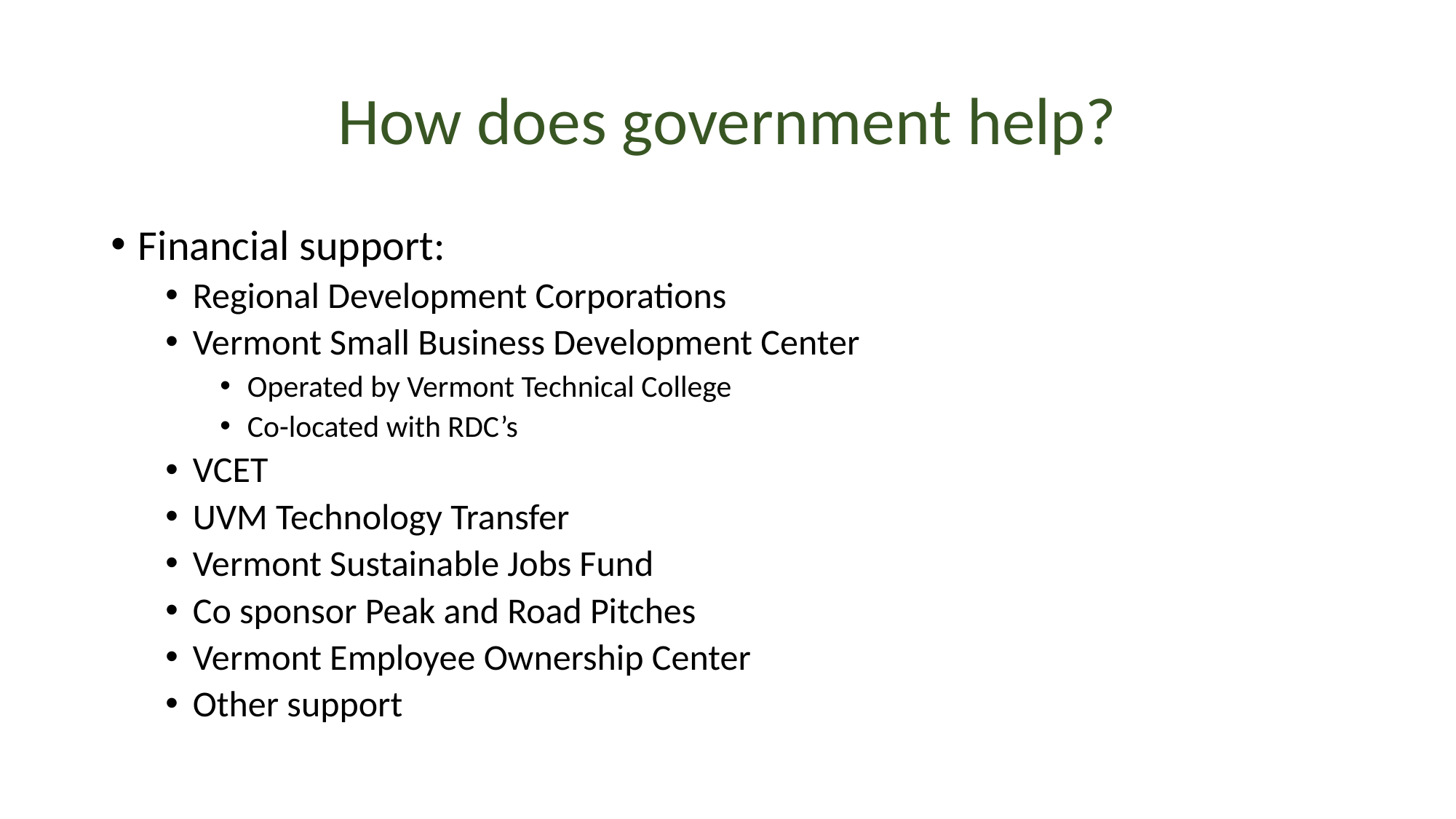

# How does government help?
Financial support:
Regional Development Corporations
Vermont Small Business Development Center
Operated by Vermont Technical College
Co-located with RDC’s
VCET
UVM Technology Transfer
Vermont Sustainable Jobs Fund
Co sponsor Peak and Road Pitches
Vermont Employee Ownership Center
Other support